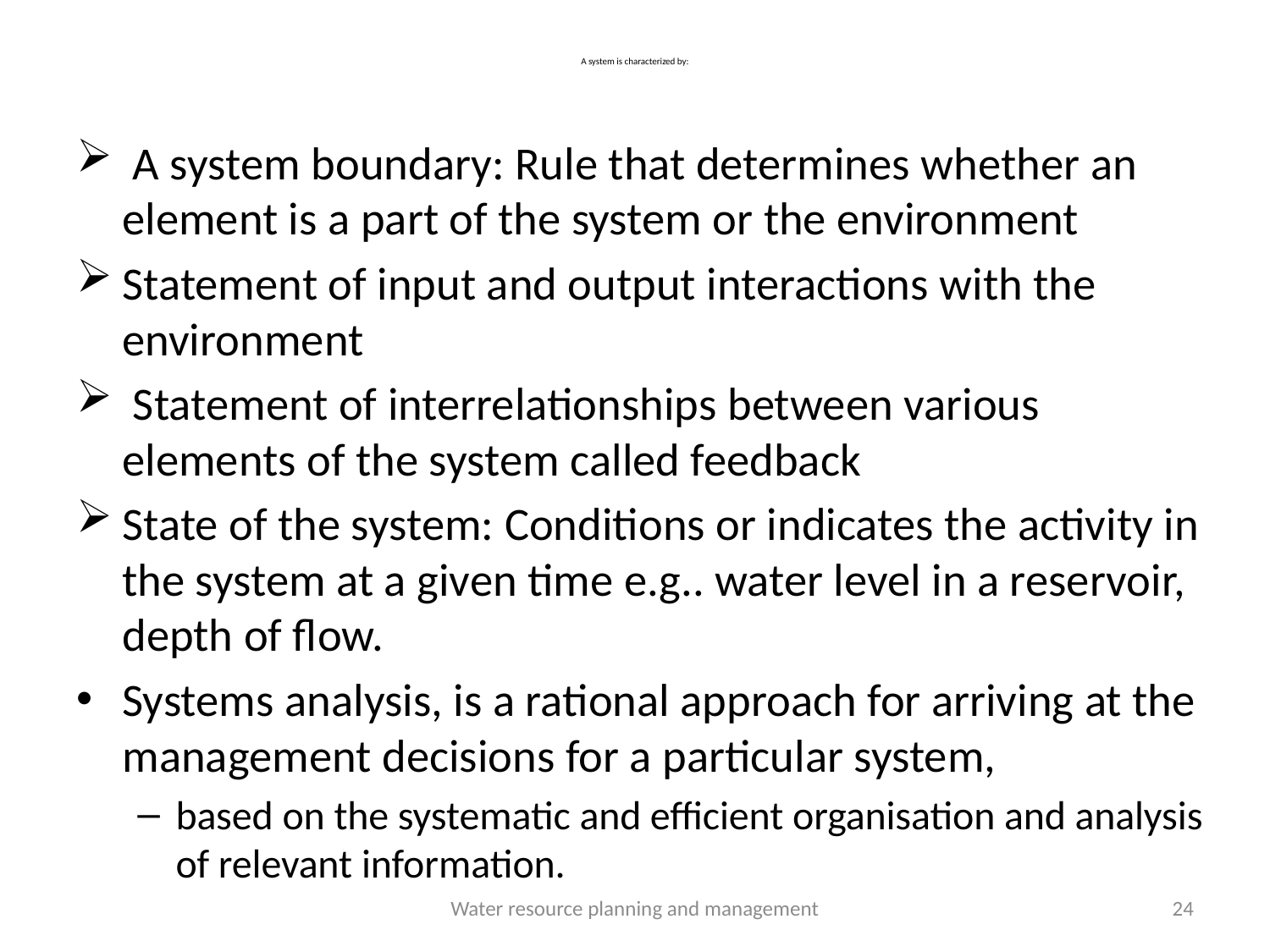

# A system is characterized by:
 A system boundary: Rule that determines whether an element is a part of the system or the environment
Statement of input and output interactions with the environment
 Statement of interrelationships between various elements of the system called feedback
State of the system: Conditions or indicates the activity in the system at a given time e.g.. water level in a reservoir, depth of flow.
Systems analysis, is a rational approach for arriving at the management decisions for a particular system,
based on the systematic and efficient organisation and analysis of relevant information.
Water resource planning and management
24